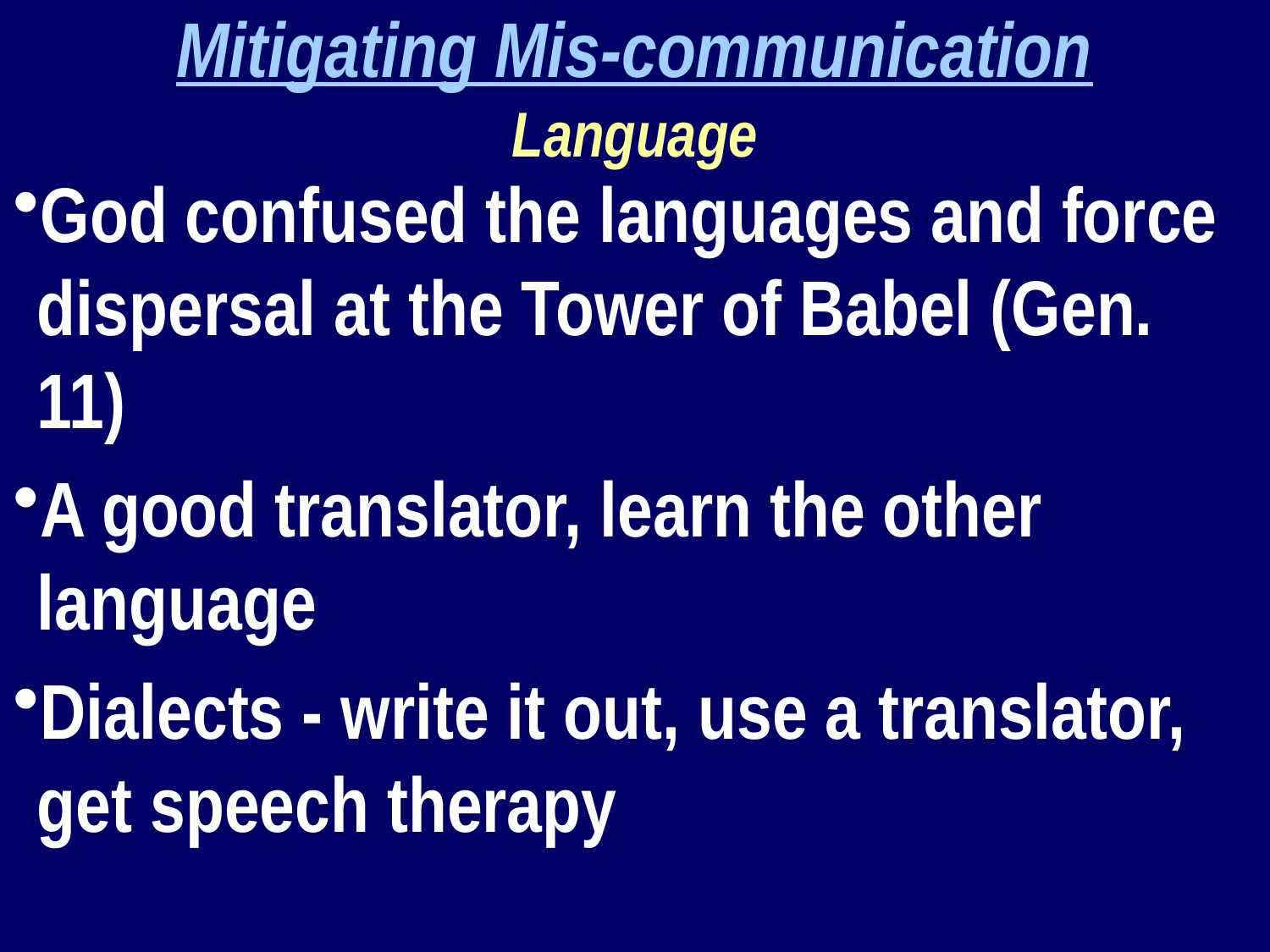

Mitigating Mis-communication
Language
God confused the languages and force dispersal at the Tower of Babel (Gen. 11)
A good translator, learn the other language
Dialects - write it out, use a translator, get speech therapy